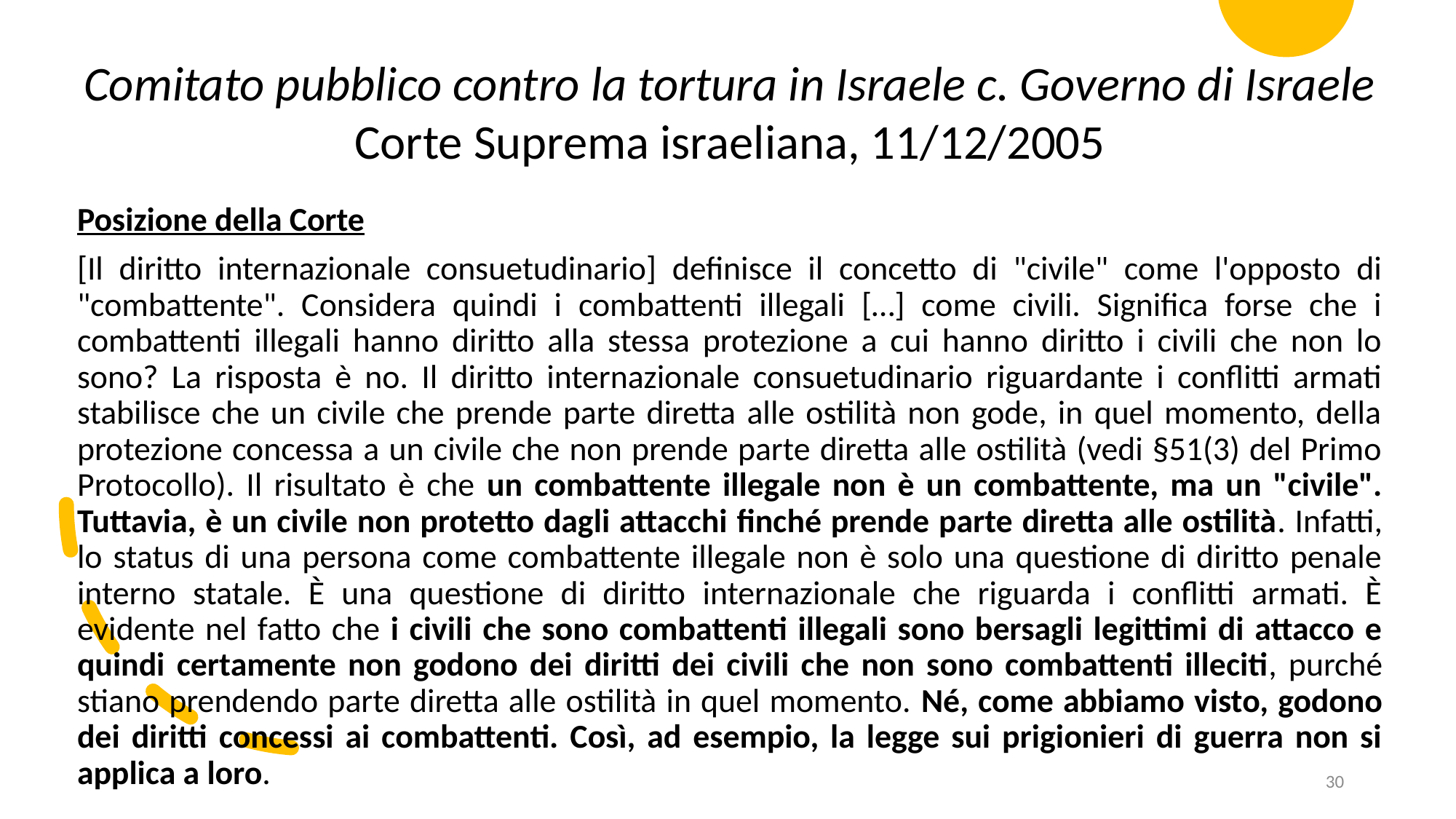

Comitato pubblico contro la tortura in Israele c. Governo di Israele
Corte Suprema israeliana, 11/12/2005
Posizione della Corte
[Il diritto internazionale consuetudinario] definisce il concetto di "civile" come l'opposto di "combattente". Considera quindi i combattenti illegali […] come civili. Significa forse che i combattenti illegali hanno diritto alla stessa protezione a cui hanno diritto i civili che non lo sono? La risposta è no. Il diritto internazionale consuetudinario riguardante i conflitti armati stabilisce che un civile che prende parte diretta alle ostilità non gode, in quel momento, della protezione concessa a un civile che non prende parte diretta alle ostilità (vedi §51(3) del Primo Protocollo). Il risultato è che un combattente illegale non è un combattente, ma un "civile". Tuttavia, è un civile non protetto dagli attacchi finché prende parte diretta alle ostilità. Infatti, lo status di una persona come combattente illegale non è solo una questione di diritto penale interno statale. È una questione di diritto internazionale che riguarda i conflitti armati. È evidente nel fatto che i civili che sono combattenti illegali sono bersagli legittimi di attacco e quindi certamente non godono dei diritti dei civili che non sono combattenti illeciti, purché stiano prendendo parte diretta alle ostilità in quel momento. Né, come abbiamo visto, godono dei diritti concessi ai combattenti. Così, ad esempio, la legge sui prigionieri di guerra non si applica a loro.

30